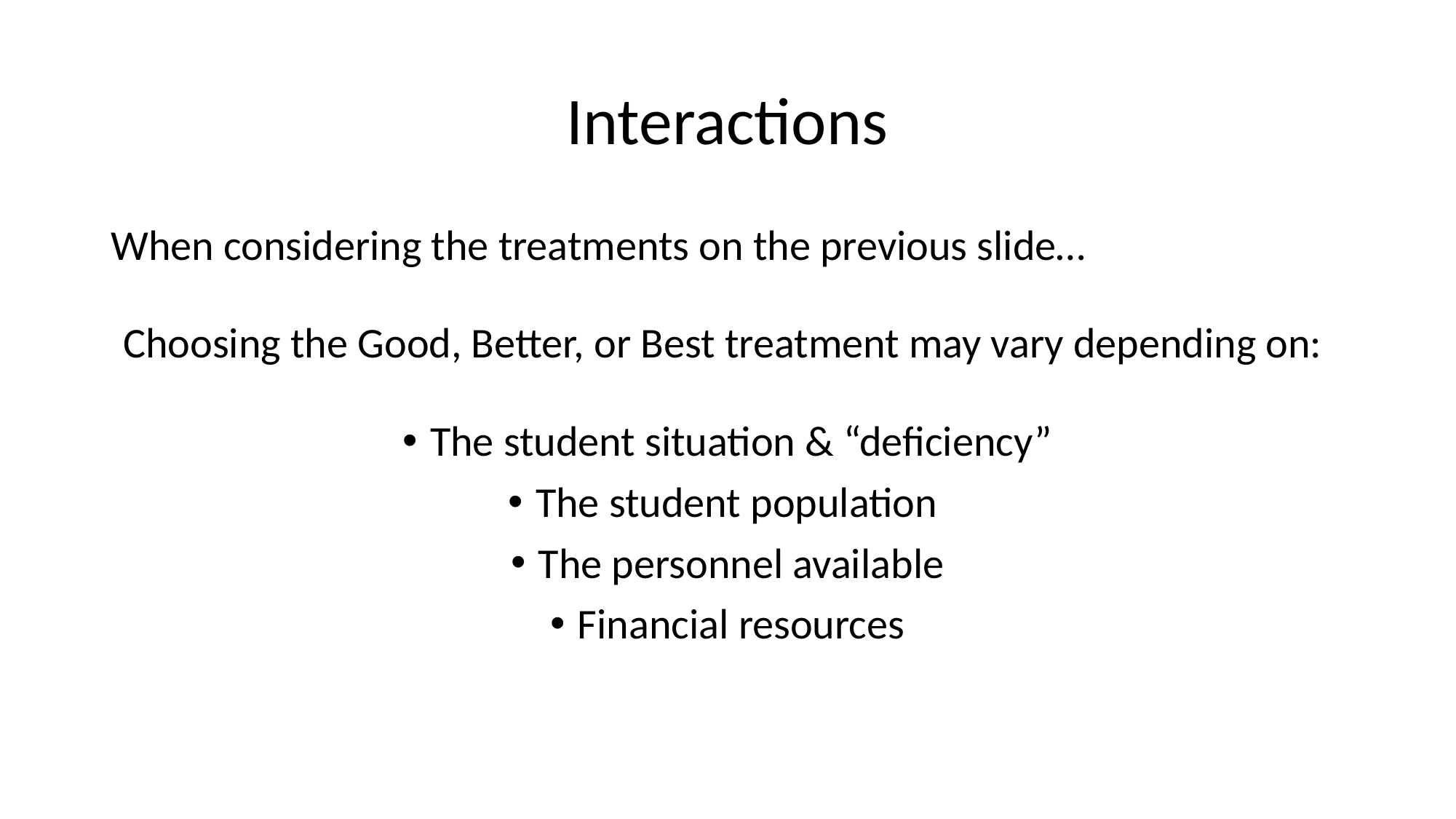

# Interactions
When considering the treatments on the previous slide…

Choosing the Good, Better, or Best treatment may vary depending on:

The student situation & “deficiency”
The student population
The personnel available
Financial resources